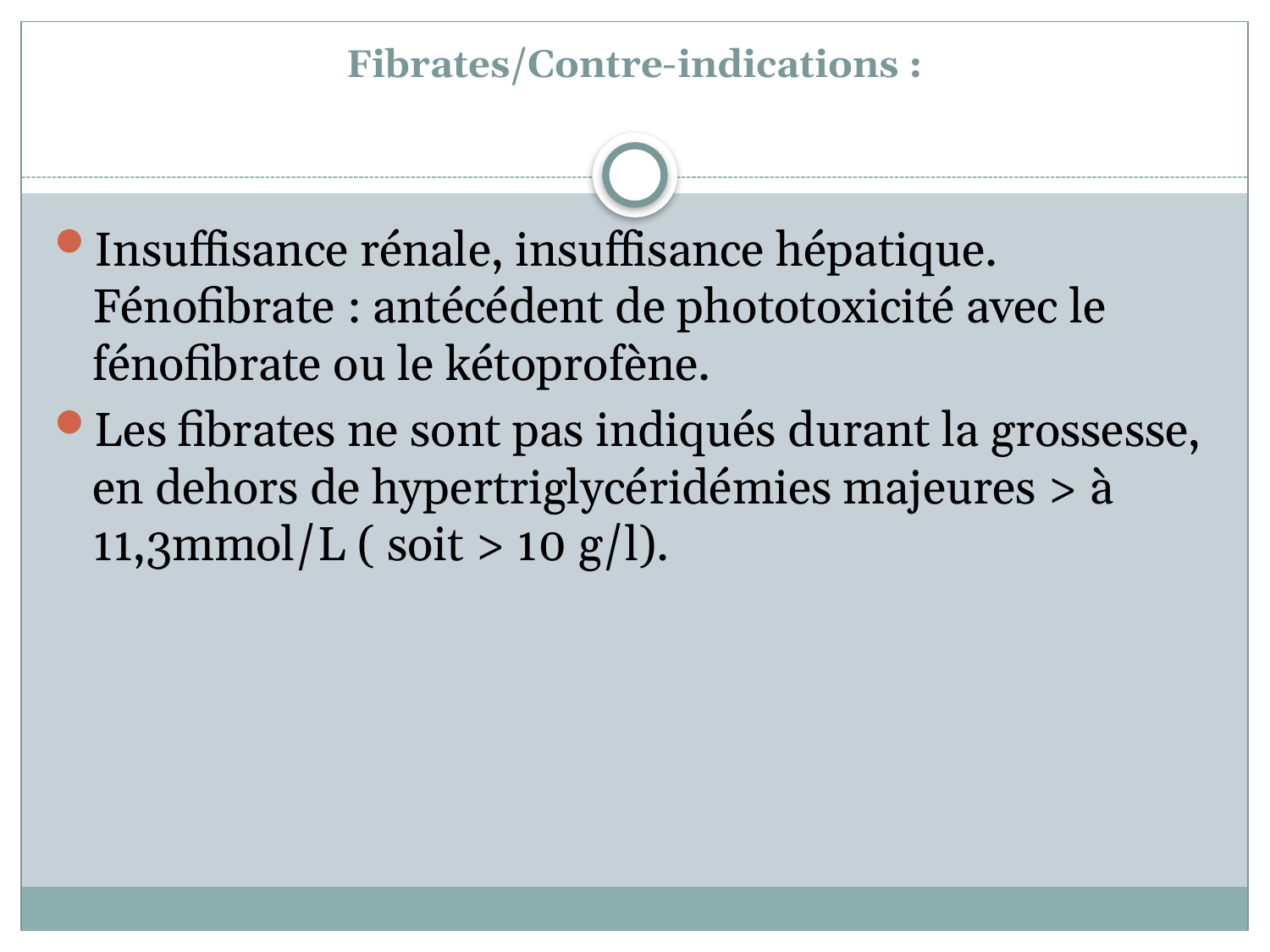

# Fibrates/Contre-indications :
Insuffisance rénale, insuffisance hépatique. Fénofibrate : antécédent de phototoxicité avec le fénofibrate ou le kétoprofène.
Les fibrates ne sont pas indiqués durant la grossesse, en dehors de hypertriglycéridémies majeures > à 11,3mmol/L ( soit > 10 g/l).